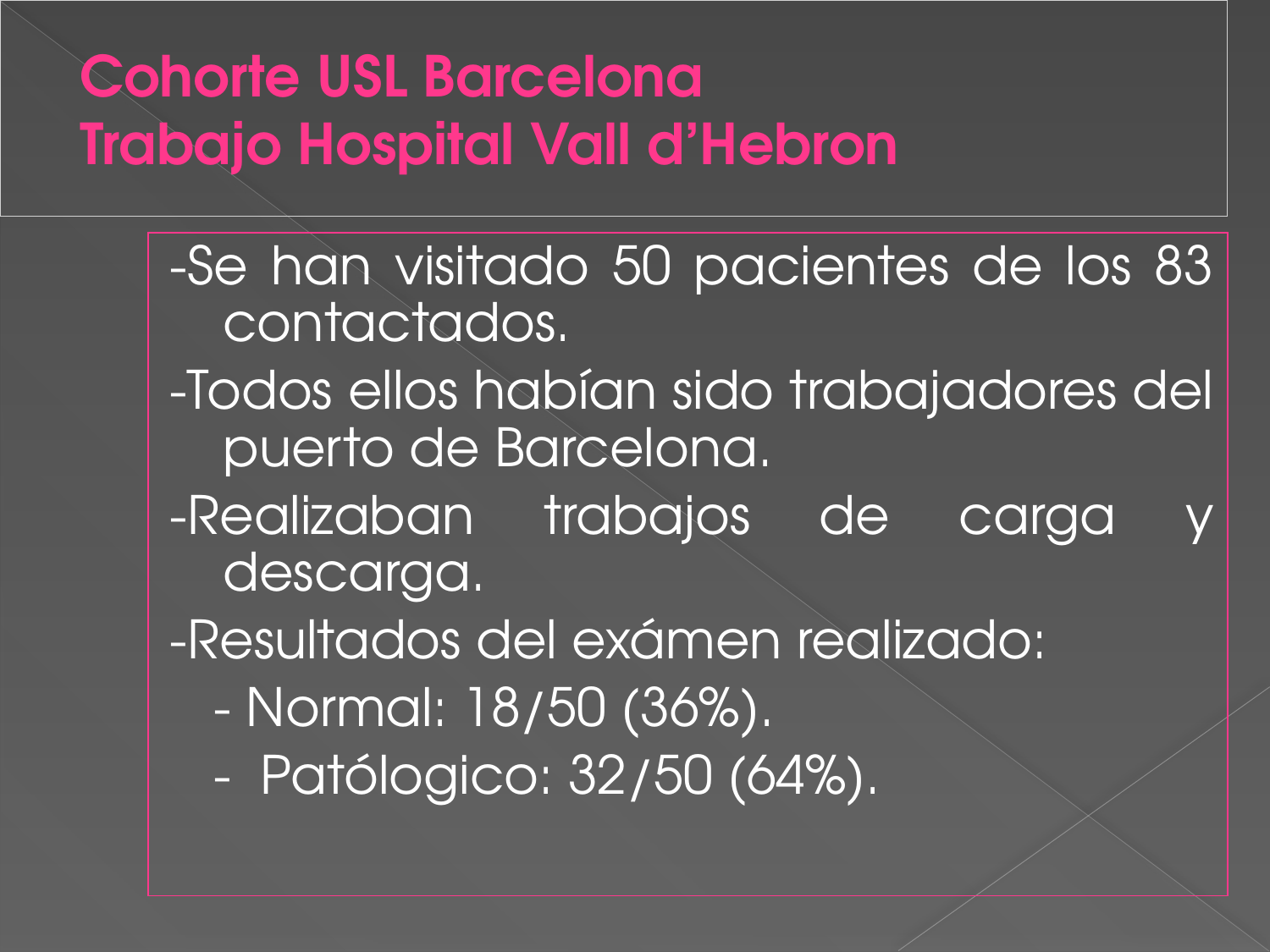

# Cohorte USL Barcelona Trabajo Hospital Vall d’Hebron
-Se han visitado 50 pacientes de los 83 contactados.
-Todos ellos habían sido trabajadores del puerto de Barcelona.
-Realizaban trabajos de carga y descarga.
-Resultados del exámen realizado:
   - Normal: 18/50 (36%).
   -  Patólogico: 32/50 (64%).